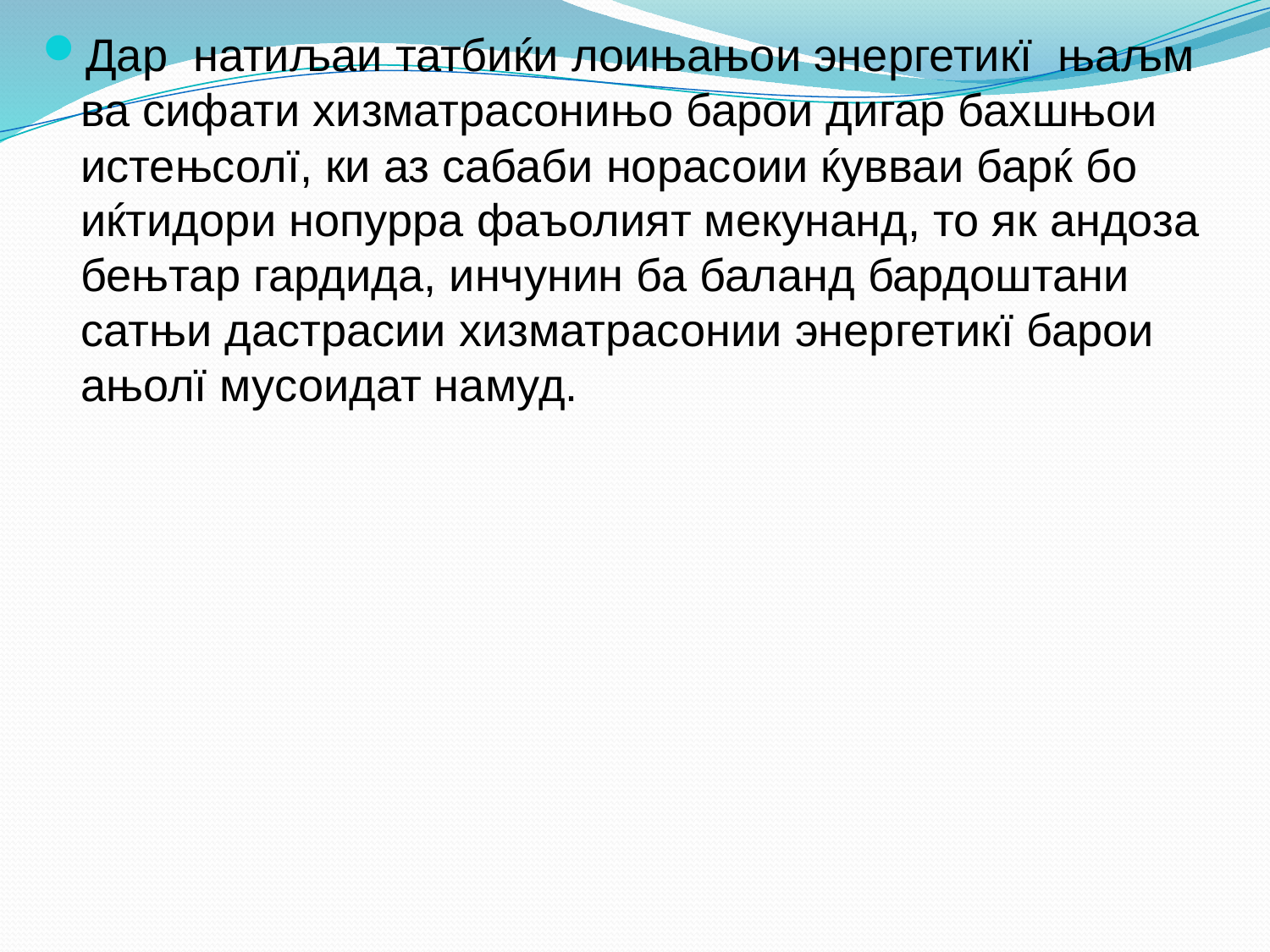

Дар  натиљаи татбиќи лоињањои энергетикї  њаљм ва сифати хизматрасонињо барои дигар бахшњои истењсолї, ки аз сабаби норасоии ќувваи барќ бо иќтидори нопурра фаъолият мекунанд, то як андоза бењтар гардида, инчунин ба баланд бардоштани сатњи дастрасии хизматрасонии энергетикї барои ањолї мусоидат намуд.